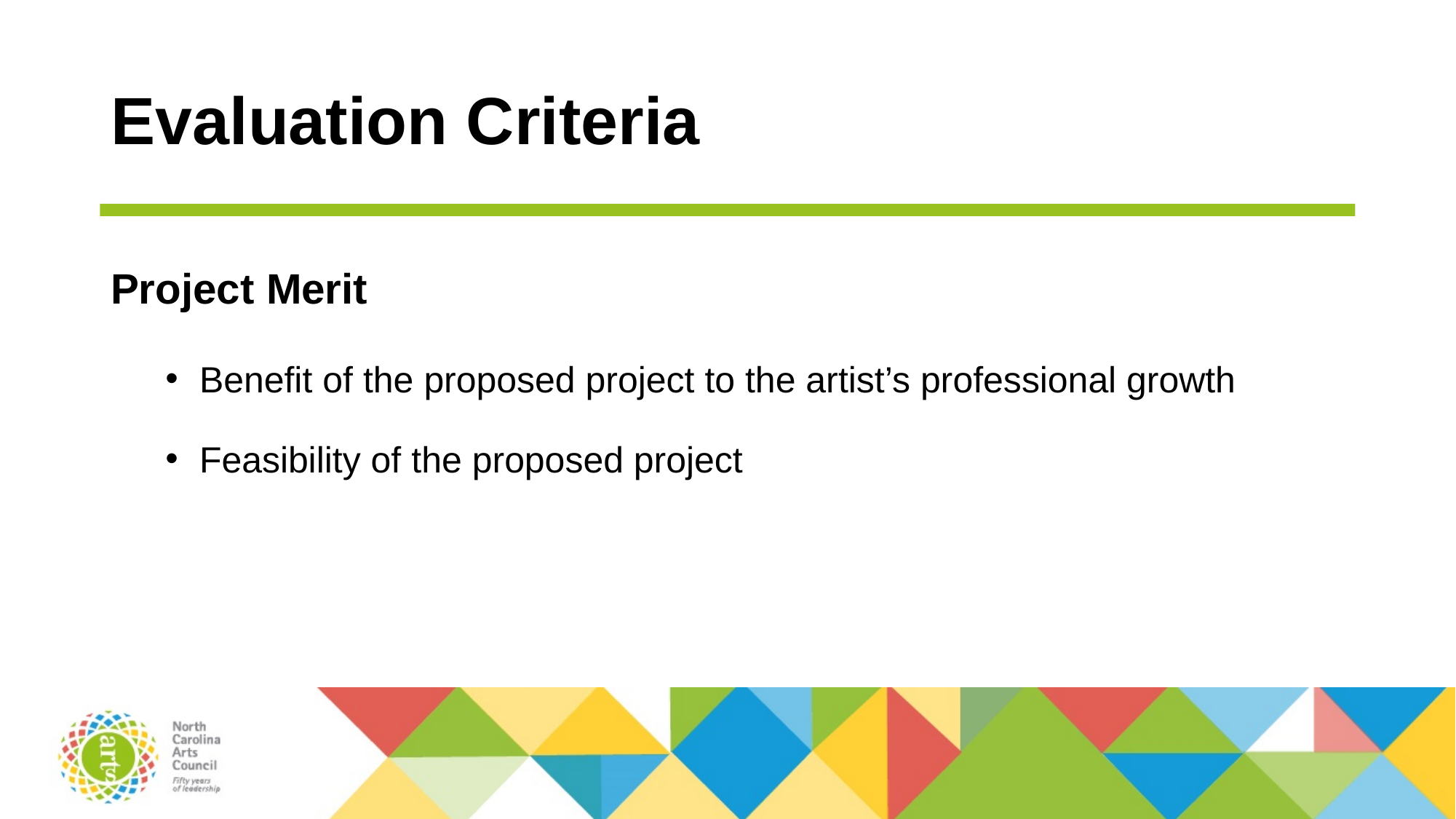

# Evaluation Criteria
Project Merit

Benefit of the proposed project to the artist’s professional growth

Feasibility of the proposed project